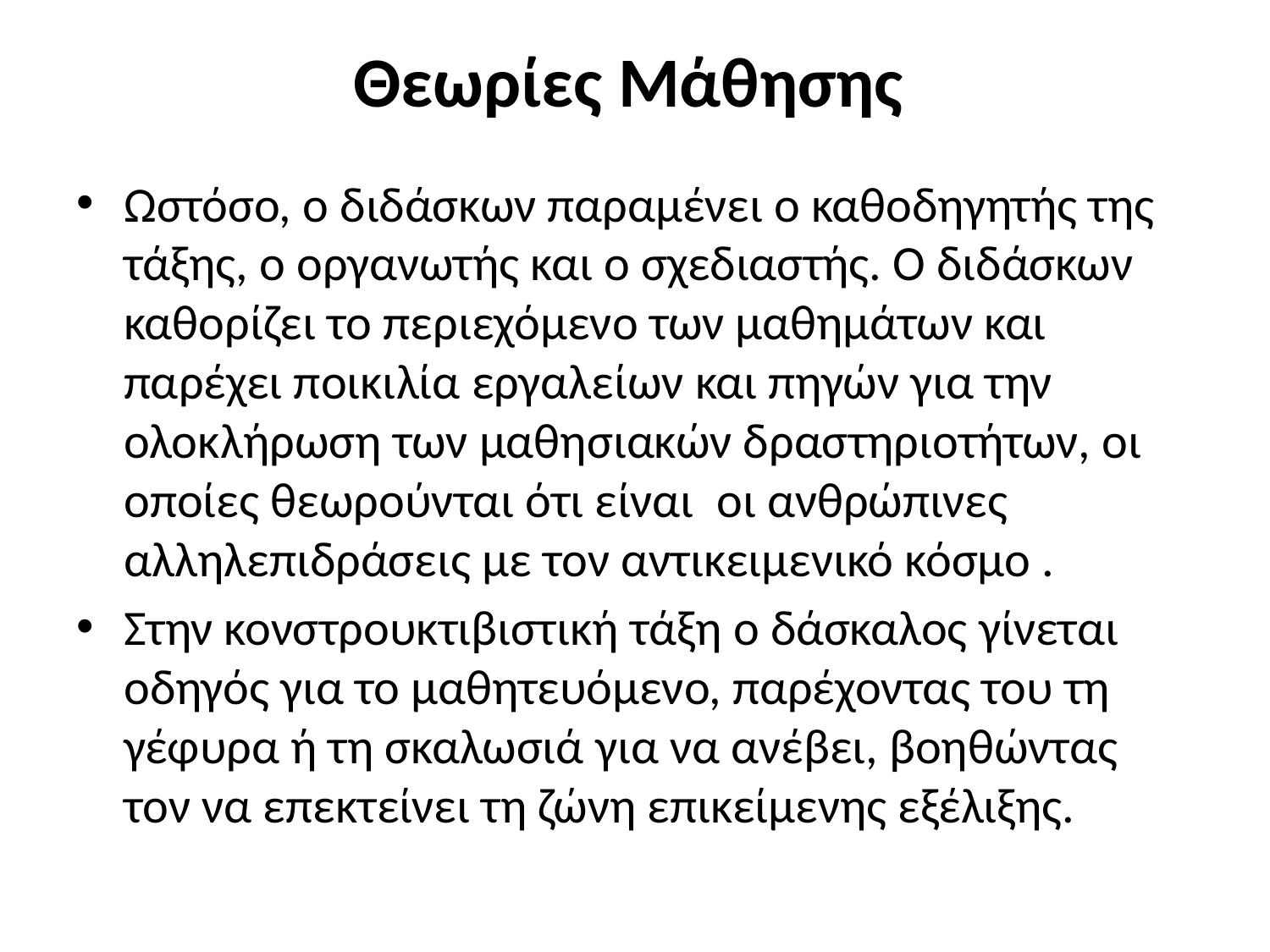

# Θεωρίες Μάθησης
Ωστόσο, ο διδάσκων παραμένει ο καθοδηγητής της τάξης, ο οργανωτής και ο σχεδιαστής. Ο διδάσκων καθορίζει το περιεχόμενο των μαθημάτων και παρέχει ποικιλία εργαλείων και πηγών για την ολοκλήρωση των μαθησιακών δραστηριοτήτων, οι οποίες θεωρούνται ότι είναι  οι ανθρώπινες αλληλεπιδράσεις με τον αντικειμενικό κόσμο .
Στην κονστρουκτιβιστική τάξη ο δάσκαλος γίνεται οδηγός για το μαθητευόμενο, παρέχοντας του τη γέφυρα ή τη σκαλωσιά για να ανέβει, βοηθώντας τον να επεκτείνει τη ζώνη επικείμενης εξέλιξης.